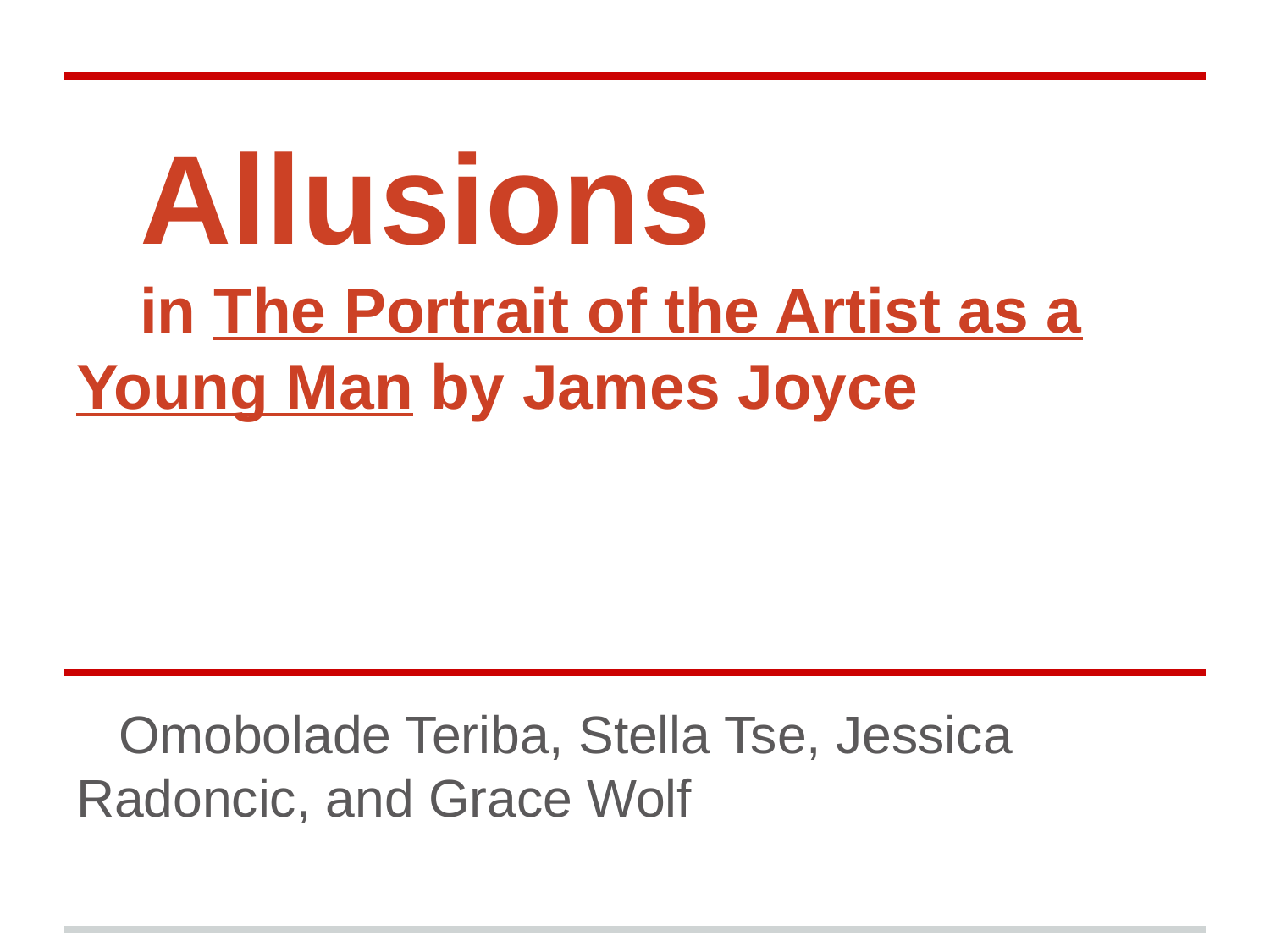

# Allusions
in The Portrait of the Artist as a Young Man by James Joyce
Omobolade Teriba, Stella Tse, Jessica Radoncic, and Grace Wolf